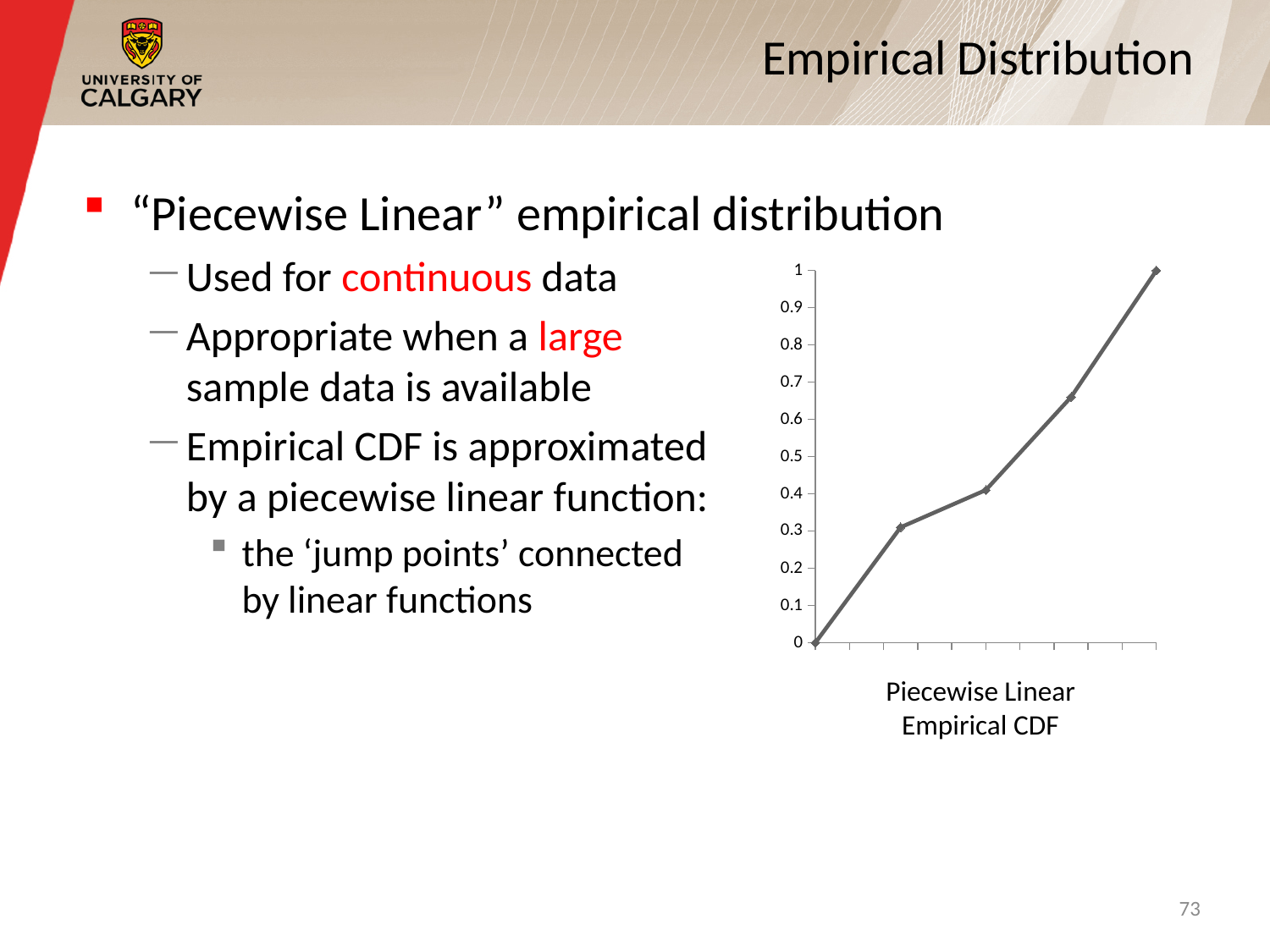

# Empirical Distribution
“Piecewise Linear” empirical distribution
Used for continuous data
Appropriate when a large
sample data is available
Empirical CDF is approximated
by a piecewise linear function:
the ‘jump points’ connected
by linear functions

### Chart

| Category |  |
|---|---|
Piecewise Linear
Empirical CDF
73